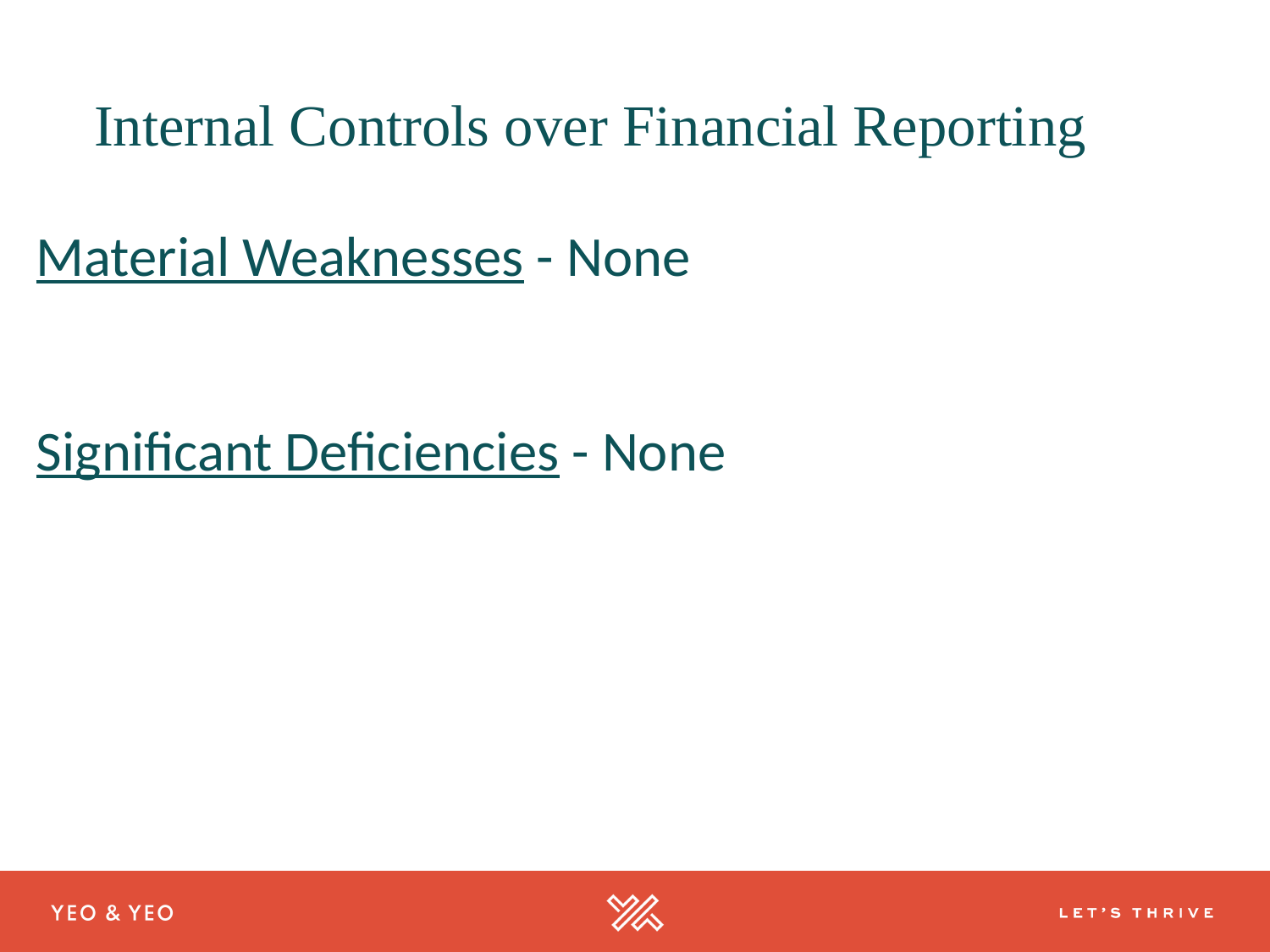

# Internal Controls over Financial Reporting
Material Weaknesses - None

Significant Deficiencies - None